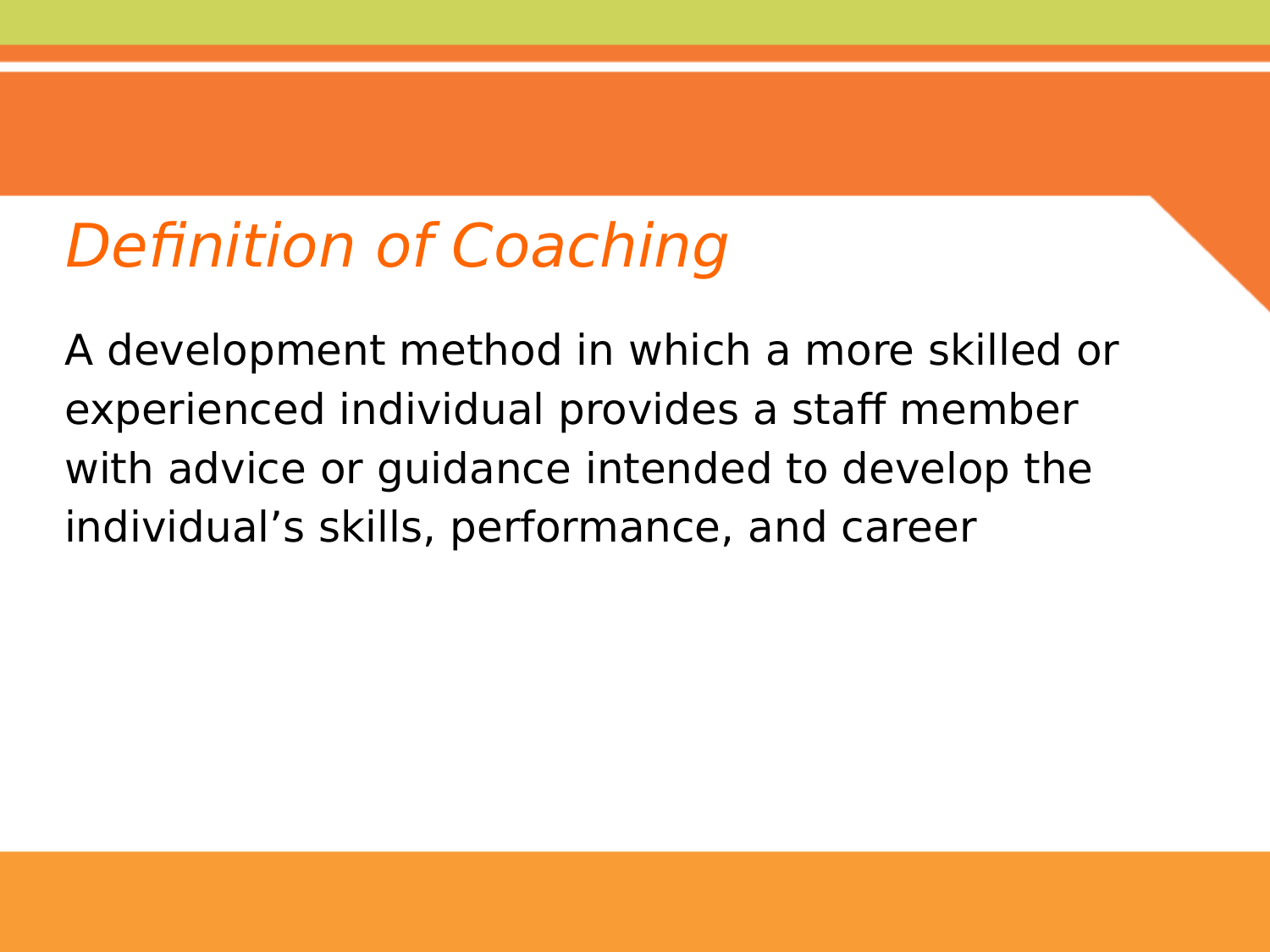

# Definition of Coaching
A development method in which a more skilled or
experienced individual provides a staff member
with advice or guidance intended to develop the
individual’s skills, performance, and career